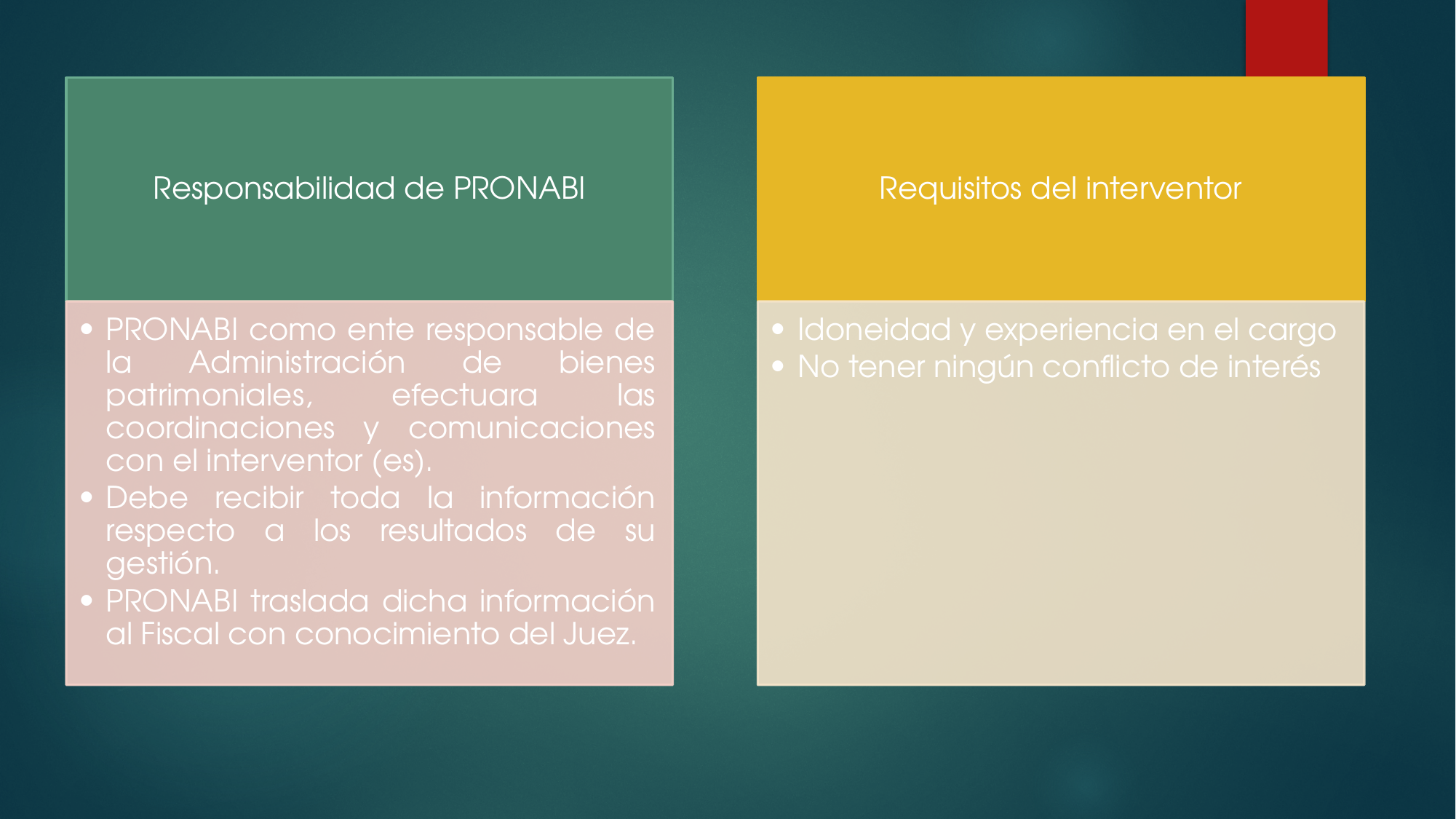

Responsabilidad de PRONABI

Requisitos del interventor

PRONABI como ente responsable de la Administración de bienes patrimoniales, efectuara las coordinaciones y comunicaciones con el interventor (es).
Debe recibir toda la información respecto a los resultados de su gestión.
PRONABI traslada dicha información al Fiscal con conocimiento del Juez.

Idoneidad y experiencia en el cargo
No tener ningún conflicto de interés